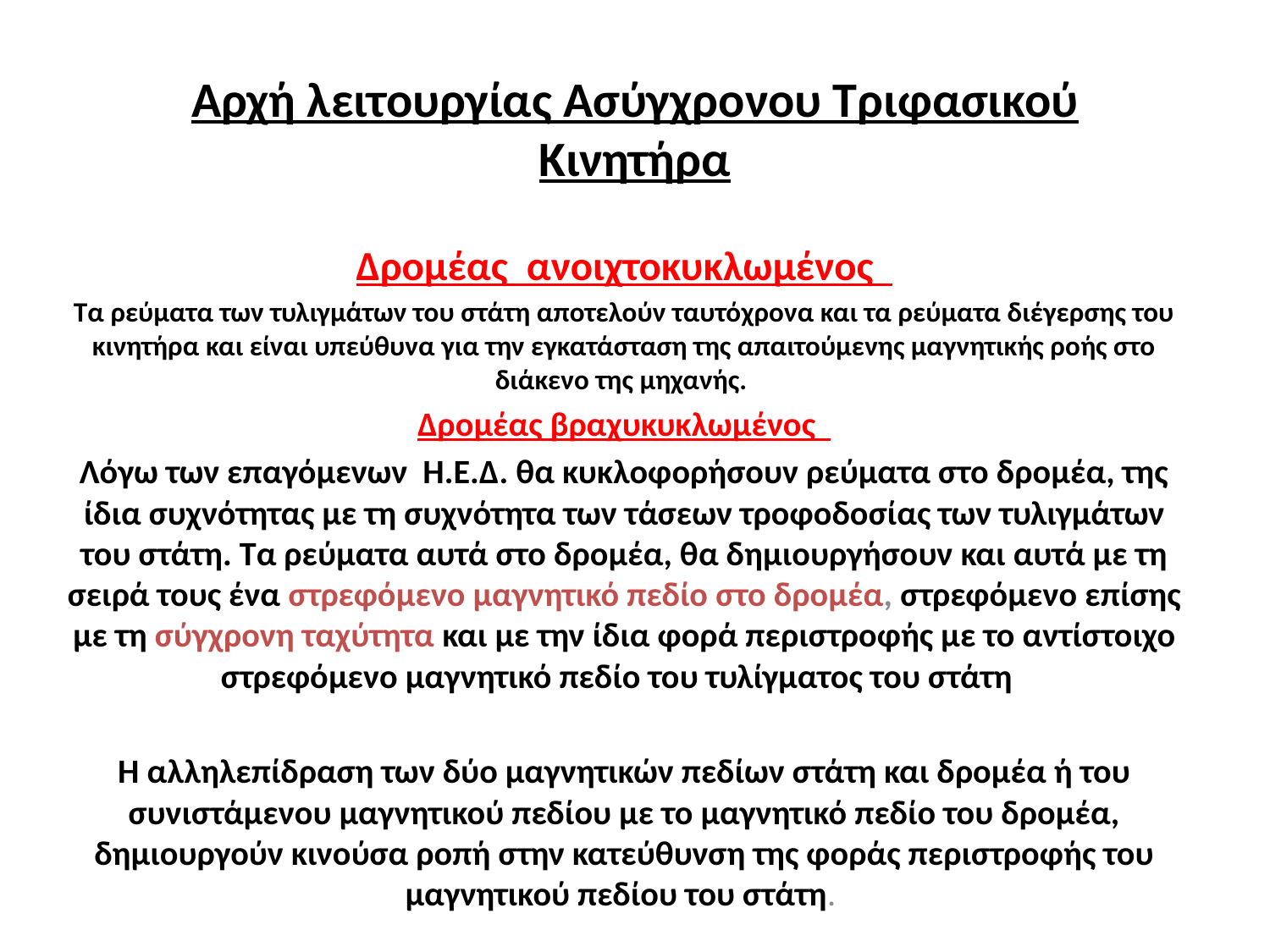

# Αρχή λειτουργίας Ασύγχρονου Τριφασικού Κινητήρα
Δρομέας  ανοιχτοκυκλωμένος
Τα ρεύματα των τυλιγμάτων του στάτη αποτελούν ταυτόχρονα και τα ρεύματα διέγερσης του κινητήρα και είναι υπεύθυνα για την εγκατάσταση της απαιτούμενης μαγνητικής ροής στο διάκενο της μηχανής.
Δρομέας βραχυκυκλωμένος
Λόγω των επαγόμενων  Η.Ε.Δ. θα κυκλοφορήσουν ρεύματα στο δρομέα, της ίδια συχνότητας με τη συχνότητα των τάσεων τροφοδοσίας των τυλιγμάτων του στάτη. Τα ρεύματα αυτά στο δρομέα, θα δημιουργήσουν και αυτά με τη σειρά τους ένα στρεφόμενο μαγνητικό πεδίο στο δρομέα, στρεφόμενο επίσης με τη σύγχρονη ταχύτητα και με την ίδια φορά περιστροφής με το αντίστοιχο στρεφόμενο μαγνητικό πεδίο του τυλίγματος του στάτη

Η αλληλεπίδραση των δύο μαγνητικών πεδίων στάτη και δρομέα ή του συνιστάμενου μαγνητικού πεδίου με το μαγνητικό πεδίο του δρομέα, δημιουργούν κινούσα ροπή στην κατεύθυνση της φοράς περιστροφής του μαγνητικού πεδίου του στάτη.